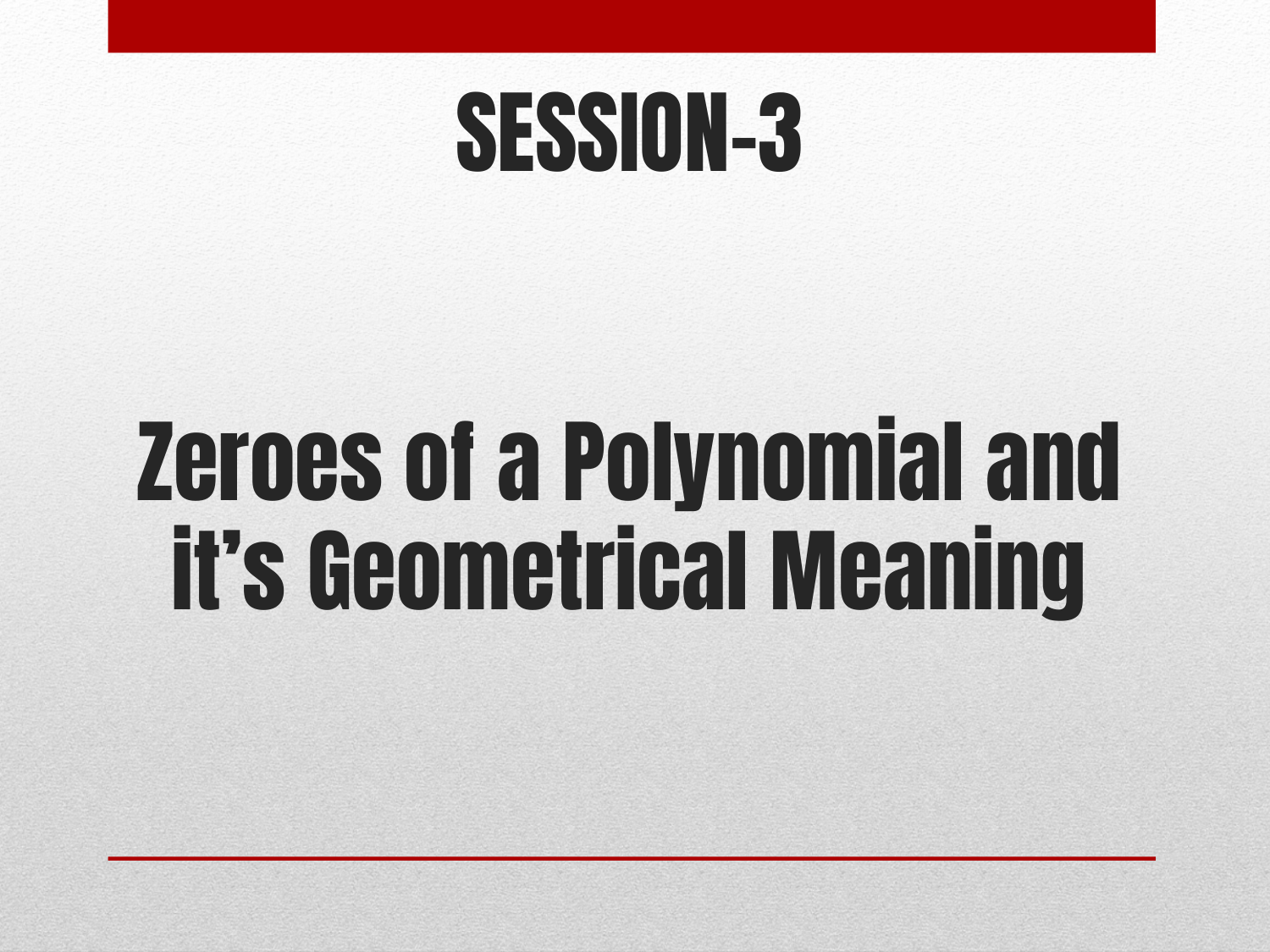

# SESSION-3 Zeroes of a Polynomial and it’s Geometrical Meaning